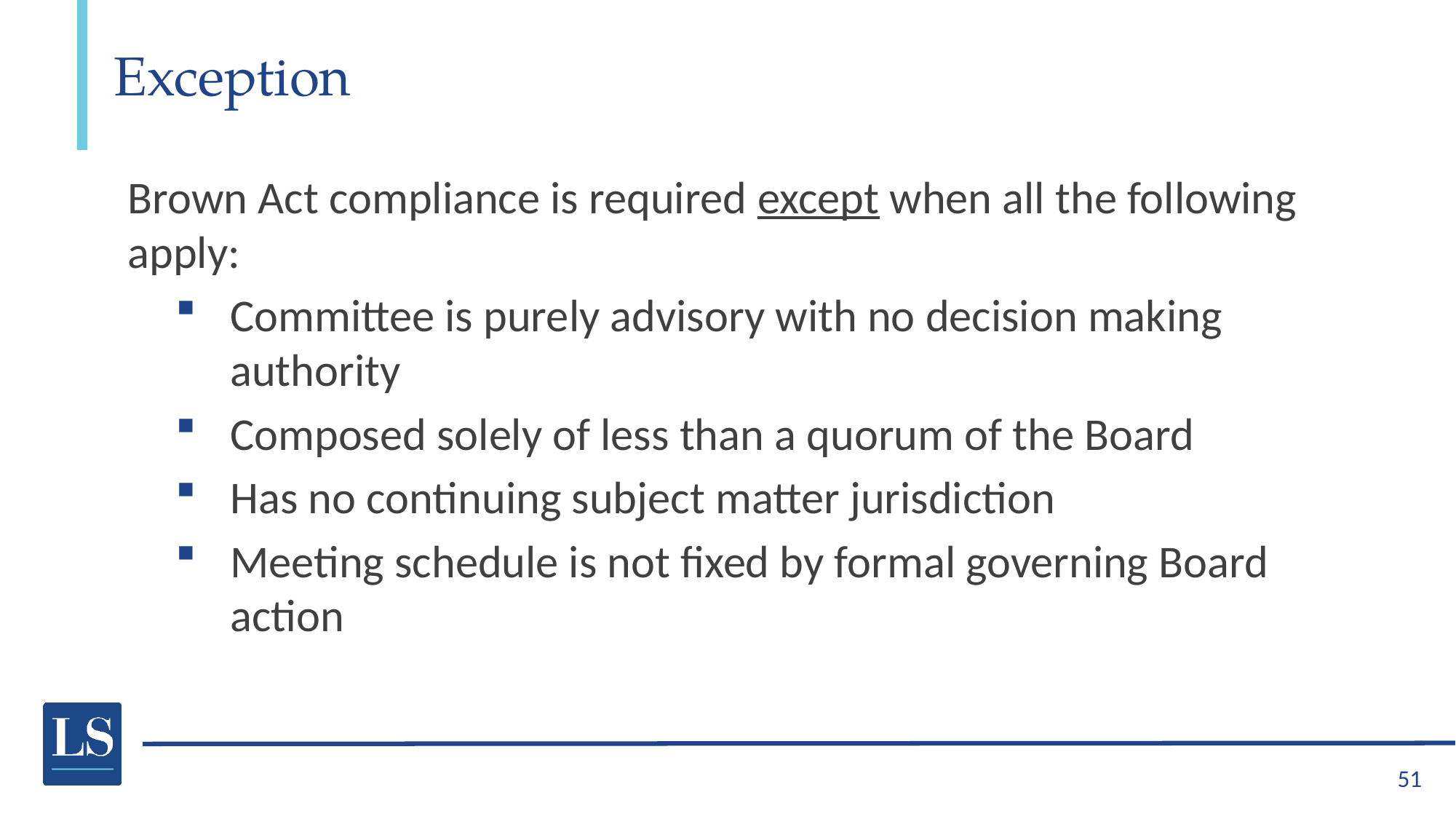

# Exception
Brown Act compliance is required except when all the following apply:
Committee is purely advisory with no decision making authority
Composed solely of less than a quorum of the Board
Has no continuing subject matter jurisdiction
Meeting schedule is not fixed by formal governing Board action

51